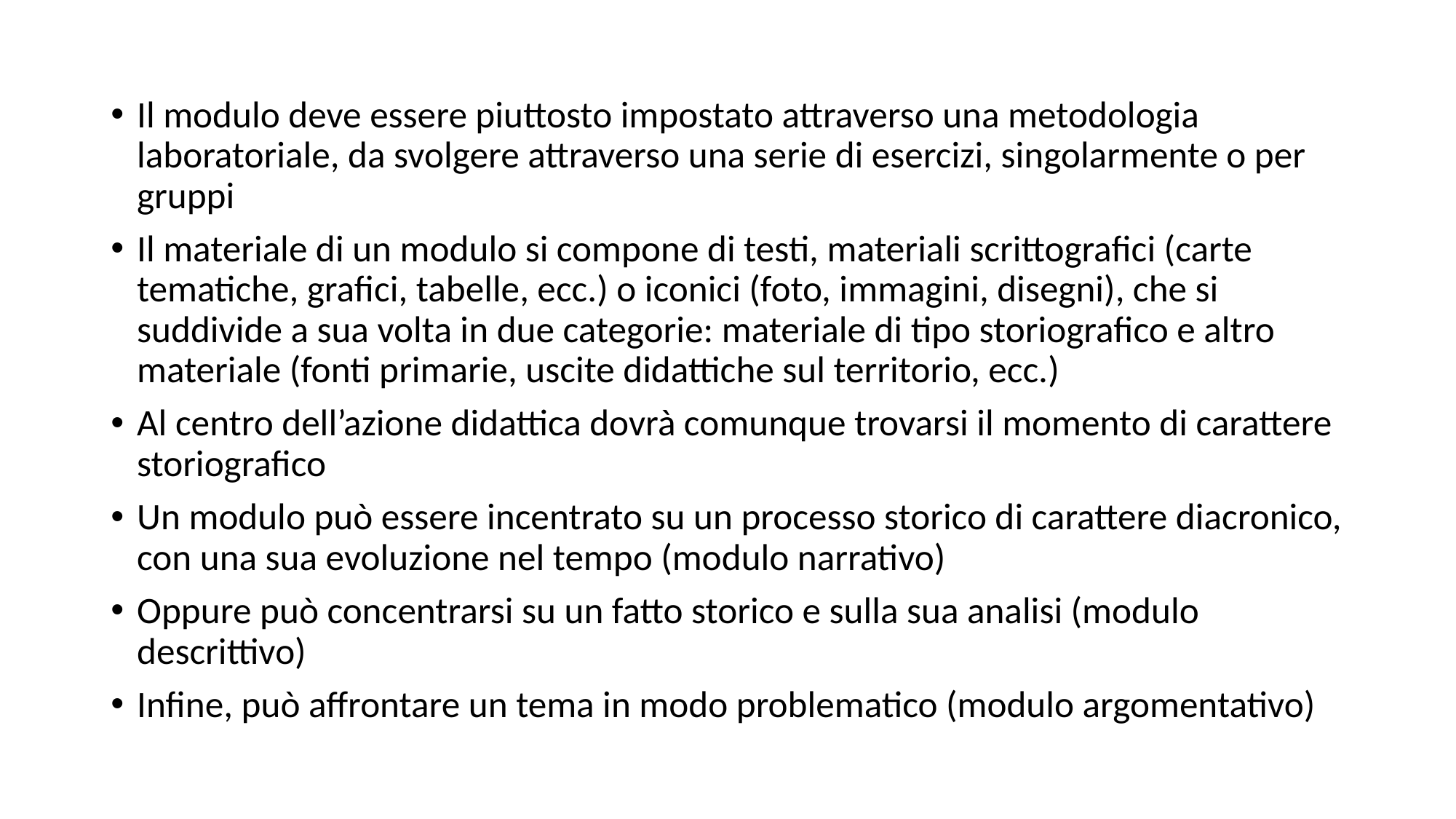

Il modulo deve essere piuttosto impostato attraverso una metodologia laboratoriale, da svolgere attraverso una serie di esercizi, singolarmente o per gruppi
Il materiale di un modulo si compone di testi, materiali scrittografici (carte tematiche, grafici, tabelle, ecc.) o iconici (foto, immagini, disegni), che si suddivide a sua volta in due categorie: materiale di tipo storiografico e altro materiale (fonti primarie, uscite didattiche sul territorio, ecc.)
Al centro dell’azione didattica dovrà comunque trovarsi il momento di carattere storiografico
Un modulo può essere incentrato su un processo storico di carattere diacronico, con una sua evoluzione nel tempo (modulo narrativo)
Oppure può concentrarsi su un fatto storico e sulla sua analisi (modulo descrittivo)
Infine, può affrontare un tema in modo problematico (modulo argomentativo)